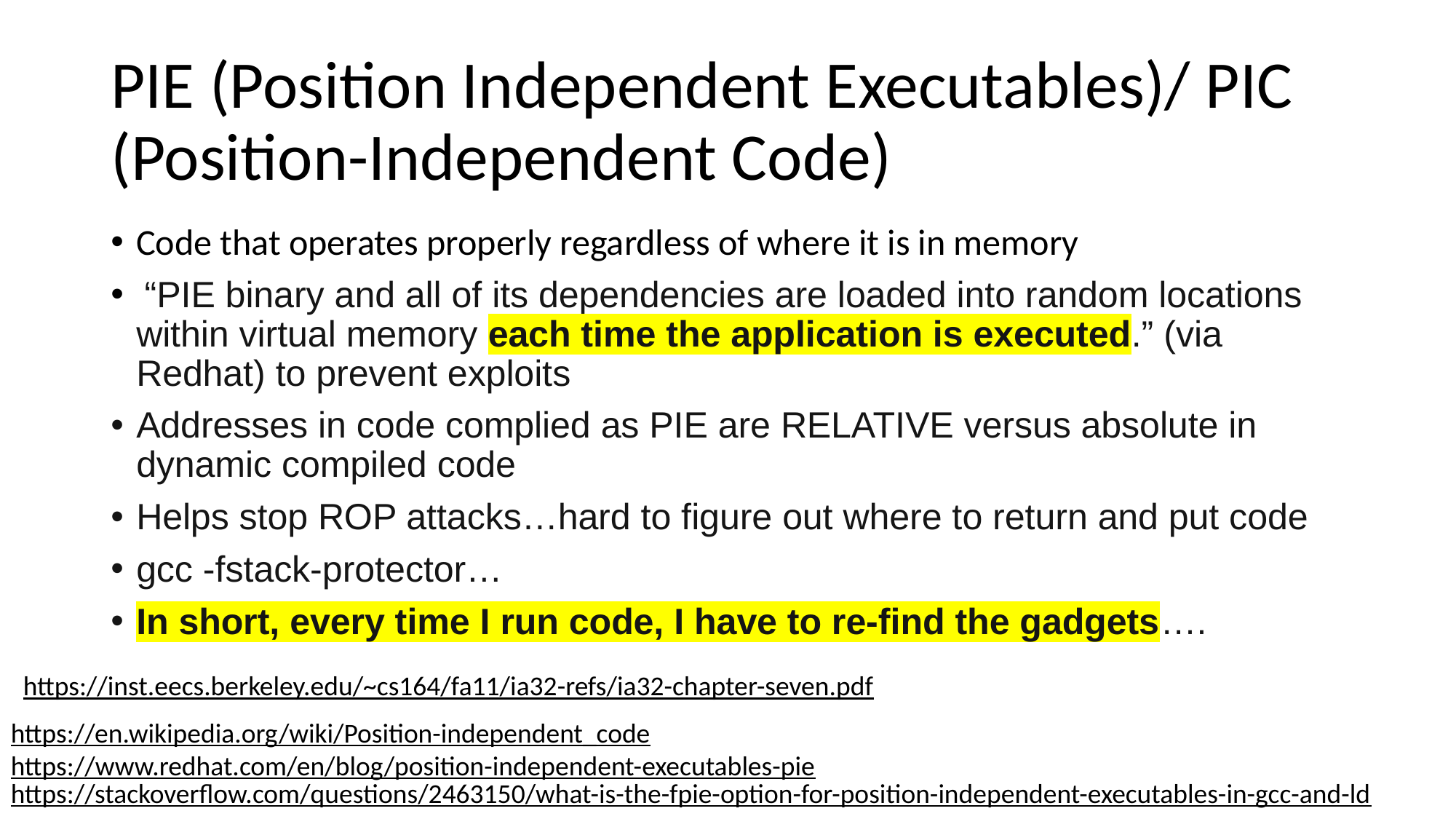

# PIE (Position Independent Executables)/ PIC (Position-Independent Code)
Code that operates properly regardless of where it is in memory
 “PIE binary and all of its dependencies are loaded into random locations within virtual memory each time the application is executed.” (via Redhat) to prevent exploits
Addresses in code complied as PIE are RELATIVE versus absolute in dynamic compiled code
Helps stop ROP attacks…hard to figure out where to return and put code
gcc -fstack-protector…
In short, every time I run code, I have to re-find the gadgets….

https://inst.eecs.berkeley.edu/~cs164/fa11/ia32-refs/ia32-chapter-seven.pdf
https://en.wikipedia.org/wiki/Position-independent_code
https://www.redhat.com/en/blog/position-independent-executables-pie
https://stackoverflow.com/questions/2463150/what-is-the-fpie-option-for-position-independent-executables-in-gcc-and-ld